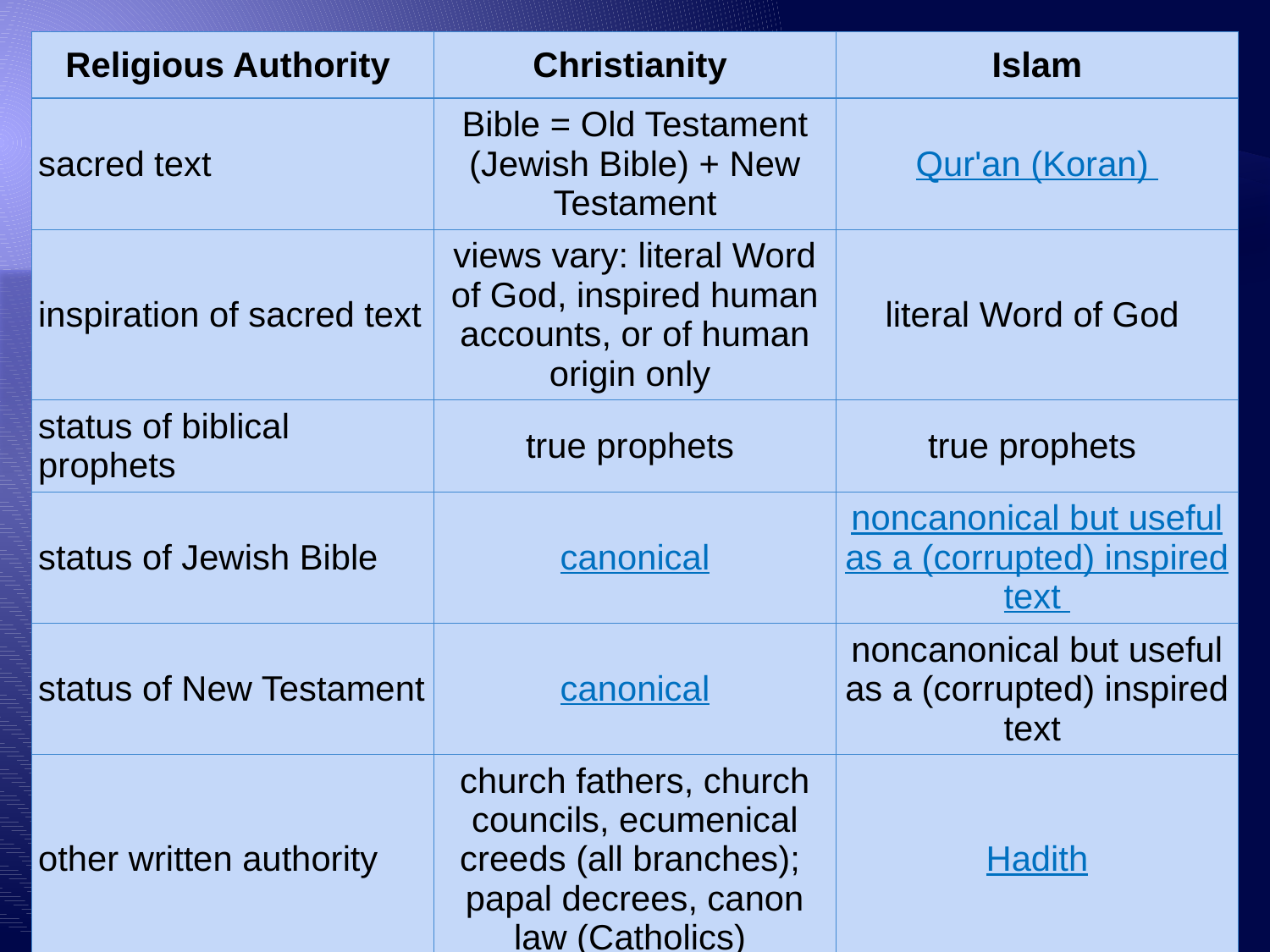

| Religious Authority | Christianity | Islam |
| --- | --- | --- |
| sacred text | Bible = Old Testament (Jewish Bible) + New Testament | Qur'an (Koran) |
| inspiration of sacred text | views vary: literal Word of God, inspired human accounts, or of human origin only | literal Word of God |
| status of biblical prophets | true prophets | true prophets |
| status of Jewish Bible | canonical | noncanonical but useful as a (corrupted) inspired text |
| status of New Testament | canonical | noncanonical but useful as a (corrupted) inspired text |
| other written authority | church fathers, church councils, ecumenical creeds (all branches); papal decrees, canon law (Catholics) | Hadith |